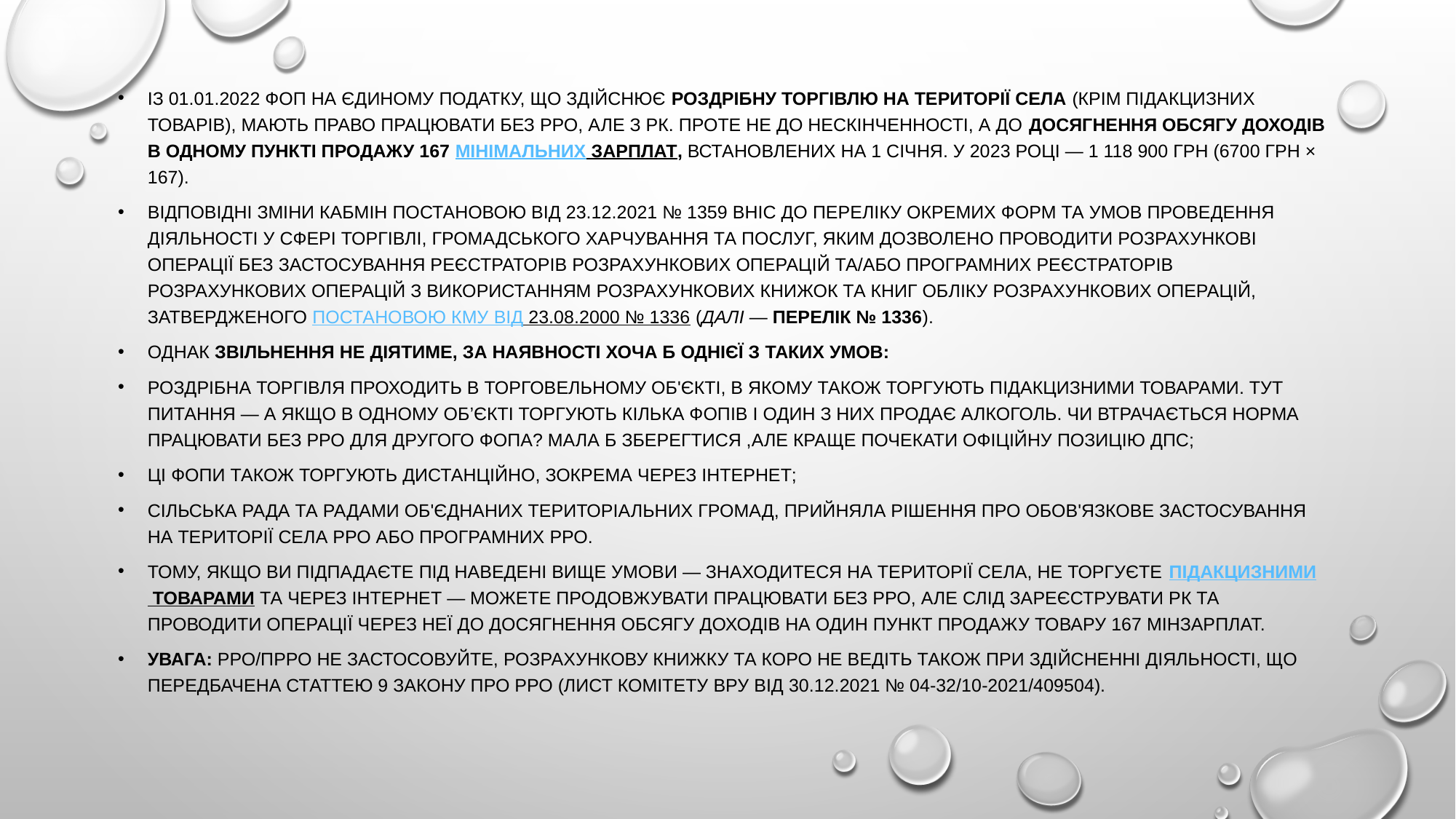

Із 01.01.2022 ФОП на єдиному податку, що здійснює роздрібну торгівлю на території села (крім підакцизних товарів), мають право працювати без РРО, але з РК. Проте не до нескінченності, а до досягнення обсягу доходів в одному пункті продажу 167 мінімальних зарплат, встановлених на 1 січня. У 2023 році — 1 118 900 грн (6700 грн × 167).
Відповідні зміни Кабмін постановою від 23.12.2021 № 1359 вніс до Переліку окремих форм та умов проведення діяльності у сфері торгівлі, громадського харчування та послуг, яким дозволено проводити розрахункові операції без застосування реєстраторів розрахункових операцій та/або програмних реєстраторів розрахункових операцій з використанням розрахункових книжок та книг обліку розрахункових операцій, затвердженого постановою КМУ від 23.08.2000 № 1336 (далі — Перелік № 1336).
Однак звільнення не діятиме, за наявності хоча б однієї з таких умов:
роздрібна торгівля проходить в торговельному об'єкті, в якому також торгують підакцизними товарами. Тут питання — а якщо в одному об’єкті торгують кілька ФОПів і один з них продає алкоголь. Чи втрачається норма працювати без РРО для другого ФОПа? Мала б зберегтися ,але краще почекати офіційну позицію ДПС;
ці ФОПи також торгують дистанційно, зокрема через інтернет;
сільська рада та радами об'єднаних територіальних громад, прийняла рішення про обов'язкове застосування на території села РРО або програмних РРО.
Тому, якщо ви підпадаєте під наведені вище умови — знаходитеся на території села, не торгуєте підакцизними товарами та через інтернет — можете продовжувати працювати без РРО, але слід зареєструвати РК та проводити операції через неї до досягнення обсягу доходів на один пункт продажу товару 167 мінзарплат.
Увага: РРО/ПРРО не застосовуйте, розрахункову книжку та КОРО не ведіть також при здійсненні діяльності, що передбачена статтею 9 Закону про РРО (лист Комітету ВРУ від 30.12.2021 № 04-32/10-2021/409504).